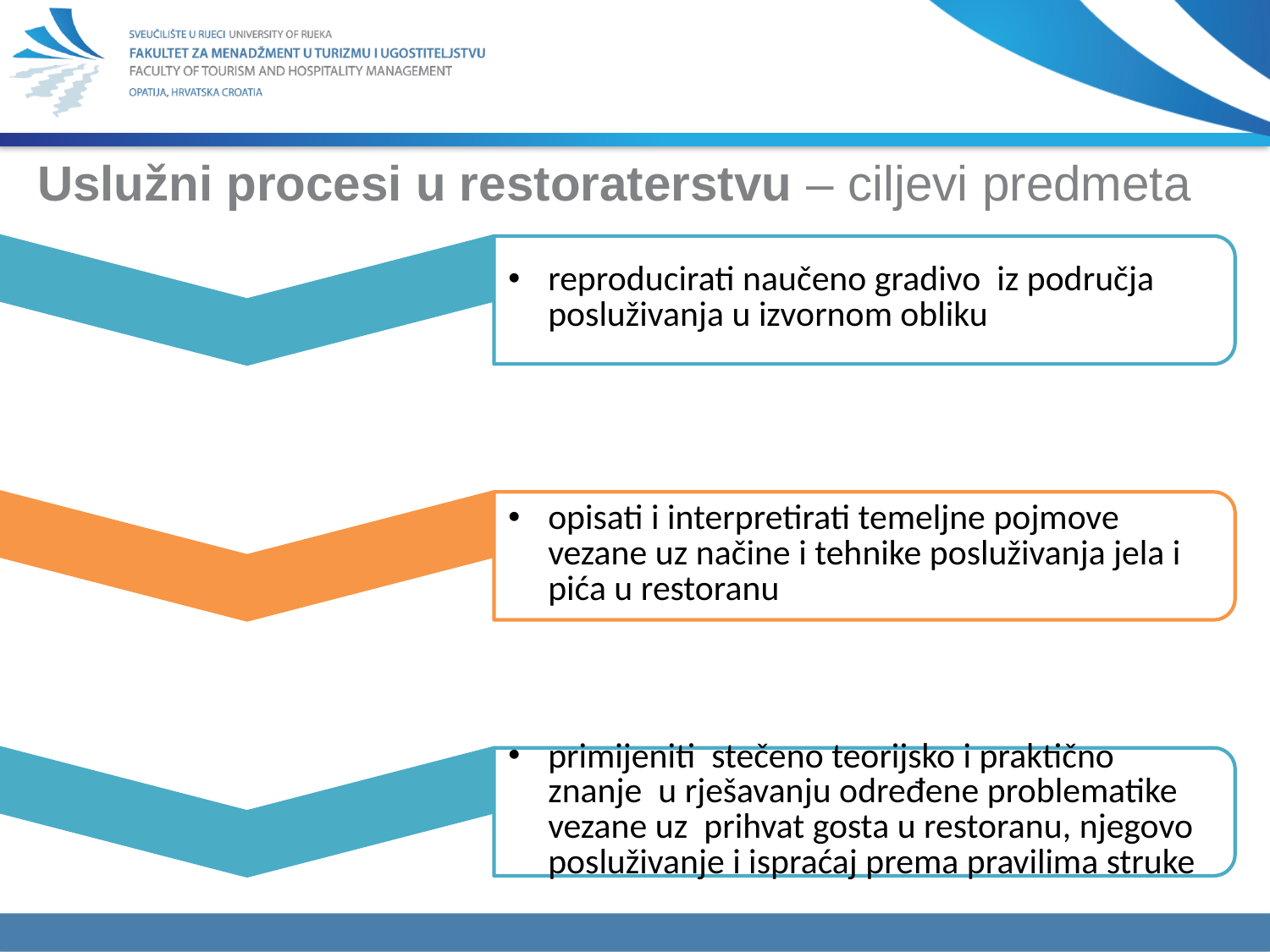

# Uslužni procesi u restoraterstvu – ciljevi predmeta
reproducirati naučeno gradivo  iz područja posluživanja u izvornom obliku
opisati i interpretirati temeljne pojmove vezane uz načine i tehnike posluživanja jela i pića u restoranu
primijeniti  stečeno teorijsko i praktično znanje  u rješavanju određene problematike vezane uz  prihvat gosta u restoranu, njegovo posluživanje i ispraćaj prema pravilima struke